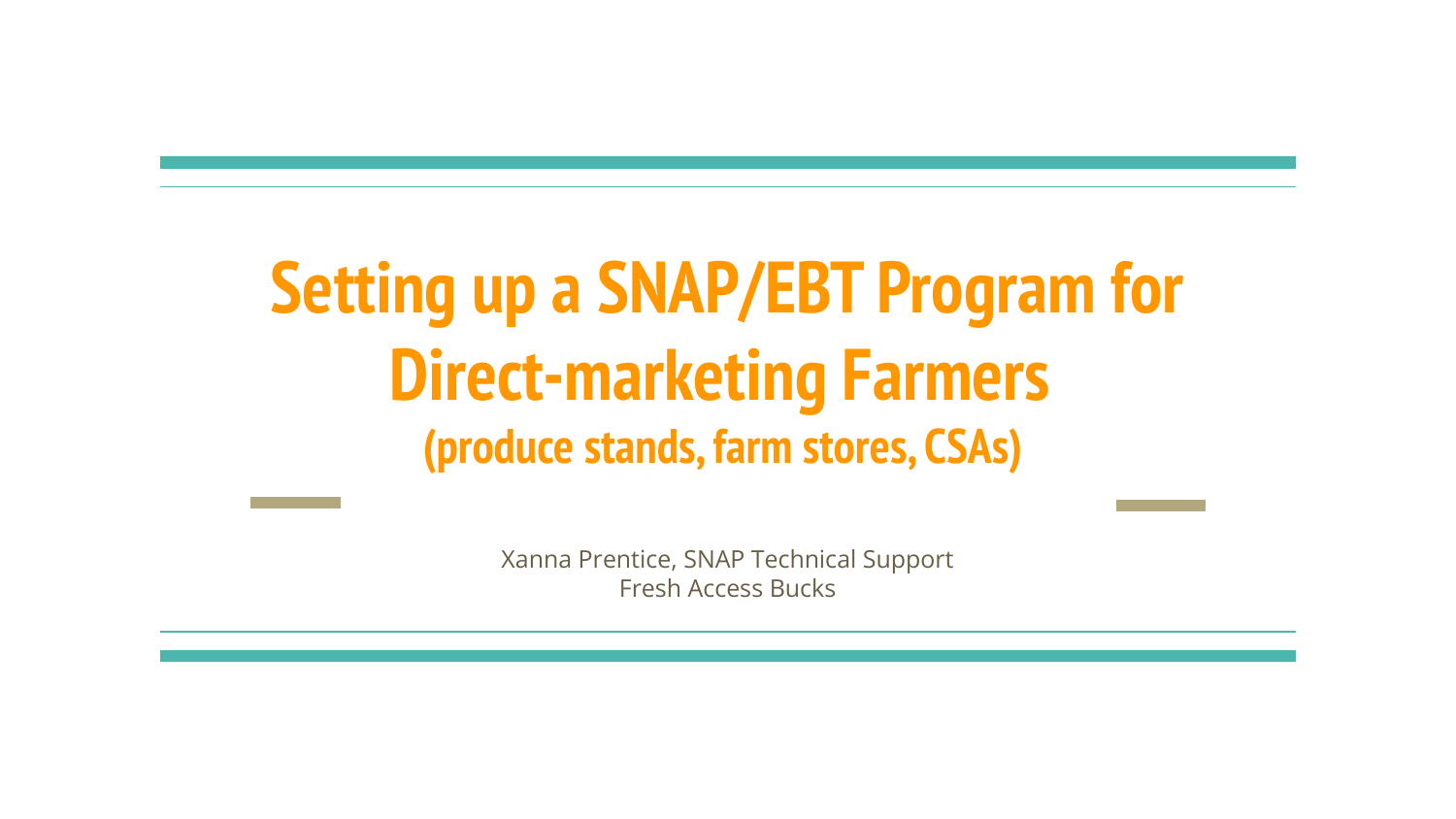

# Setting up a SNAP/EBT Program for Direct-marketing Farmers (produce stands, farm stores, CSAs)
Xanna Prentice, SNAP Technical Support
Fresh Access Bucks